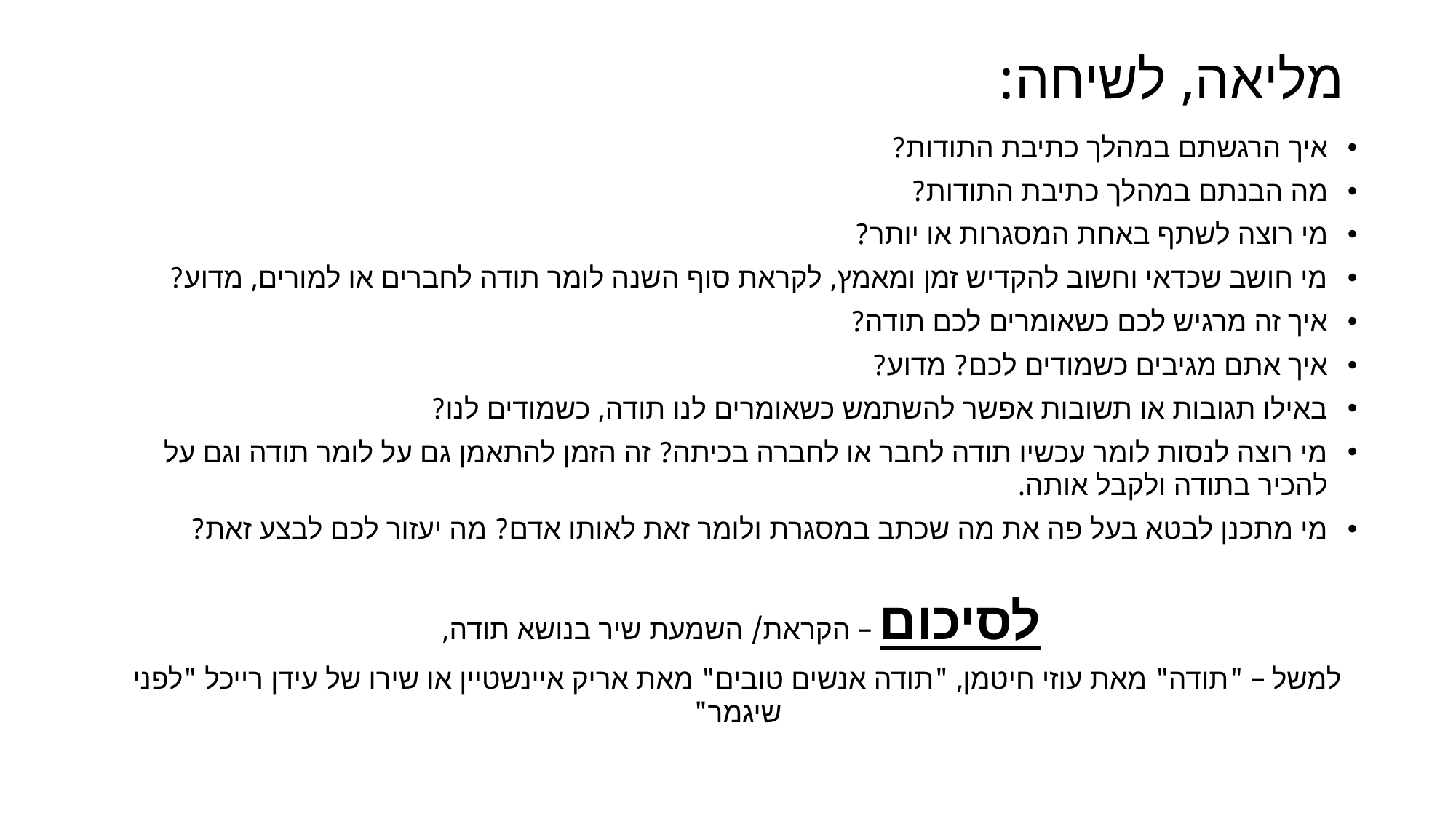

# מליאה, לשיחה:
איך הרגשתם במהלך כתיבת התודות?
מה הבנתם במהלך כתיבת התודות?
מי רוצה לשתף באחת המסגרות או יותר?
מי חושב שכדאי וחשוב להקדיש זמן ומאמץ, לקראת סוף השנה לומר תודה לחברים או למורים, מדוע?
איך זה מרגיש לכם כשאומרים לכם תודה?
איך אתם מגיבים כשמודים לכם? מדוע?
באילו תגובות או תשובות אפשר להשתמש כשאומרים לנו תודה, כשמודים לנו?
מי רוצה לנסות לומר עכשיו תודה לחבר או לחברה בכיתה? זה הזמן להתאמן גם על לומר תודה וגם על להכיר בתודה ולקבל אותה.
מי מתכנן לבטא בעל פה את מה שכתב במסגרת ולומר זאת לאותו אדם? מה יעזור לכם לבצע זאת?

לסיכום – הקראת/ השמעת שיר בנושא תודה,
למשל – "תודה" מאת עוזי חיטמן, "תודה אנשים טובים" מאת אריק איינשטיין או שירו של עידן רייכל "לפני שיגמר"